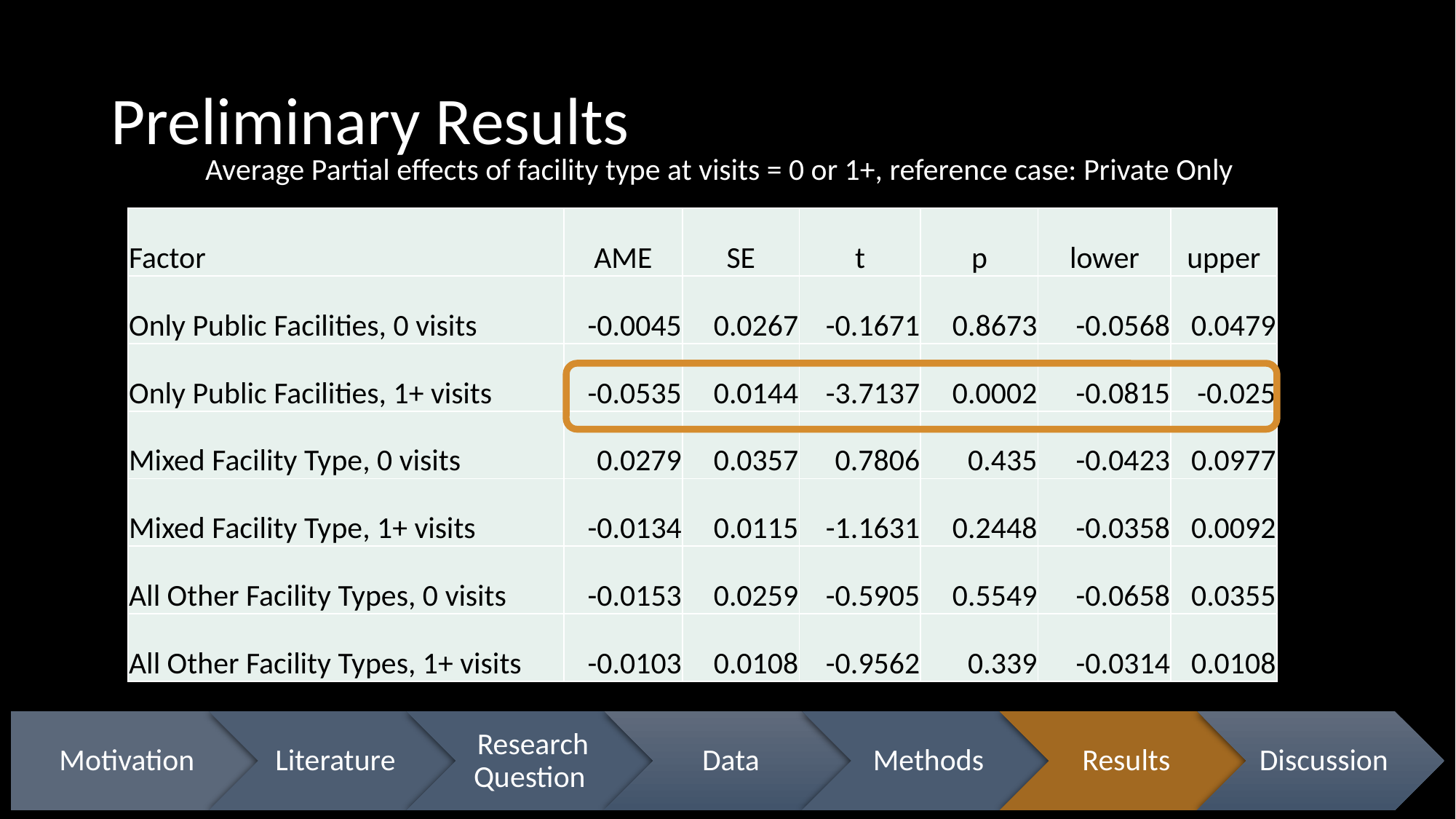

# Preliminary Results
Average Partial effects of facility type at visits = 0 or 1+, reference case: Private Only
| Factor | AME | SE | t | p | lower | upper |
| --- | --- | --- | --- | --- | --- | --- |
| Only Public Facilities, 0 visits | -0.0045 | 0.0267 | -0.1671 | 0.8673 | -0.0568 | 0.0479 |
| Only Public Facilities, 1+ visits | -0.0535 | 0.0144 | -3.7137 | 0.0002 | -0.0815 | -0.025 |
| Mixed Facility Type, 0 visits | 0.0279 | 0.0357 | 0.7806 | 0.435 | -0.0423 | 0.0977 |
| Mixed Facility Type, 1+ visits | -0.0134 | 0.0115 | -1.1631 | 0.2448 | -0.0358 | 0.0092 |
| All Other Facility Types, 0 visits | -0.0153 | 0.0259 | -0.5905 | 0.5549 | -0.0658 | 0.0355 |
| All Other Facility Types, 1+ visits | -0.0103 | 0.0108 | -0.9562 | 0.339 | -0.0314 | 0.0108 |

Motivation
Literature
Research Question
Data
Methods
Results
Discussion